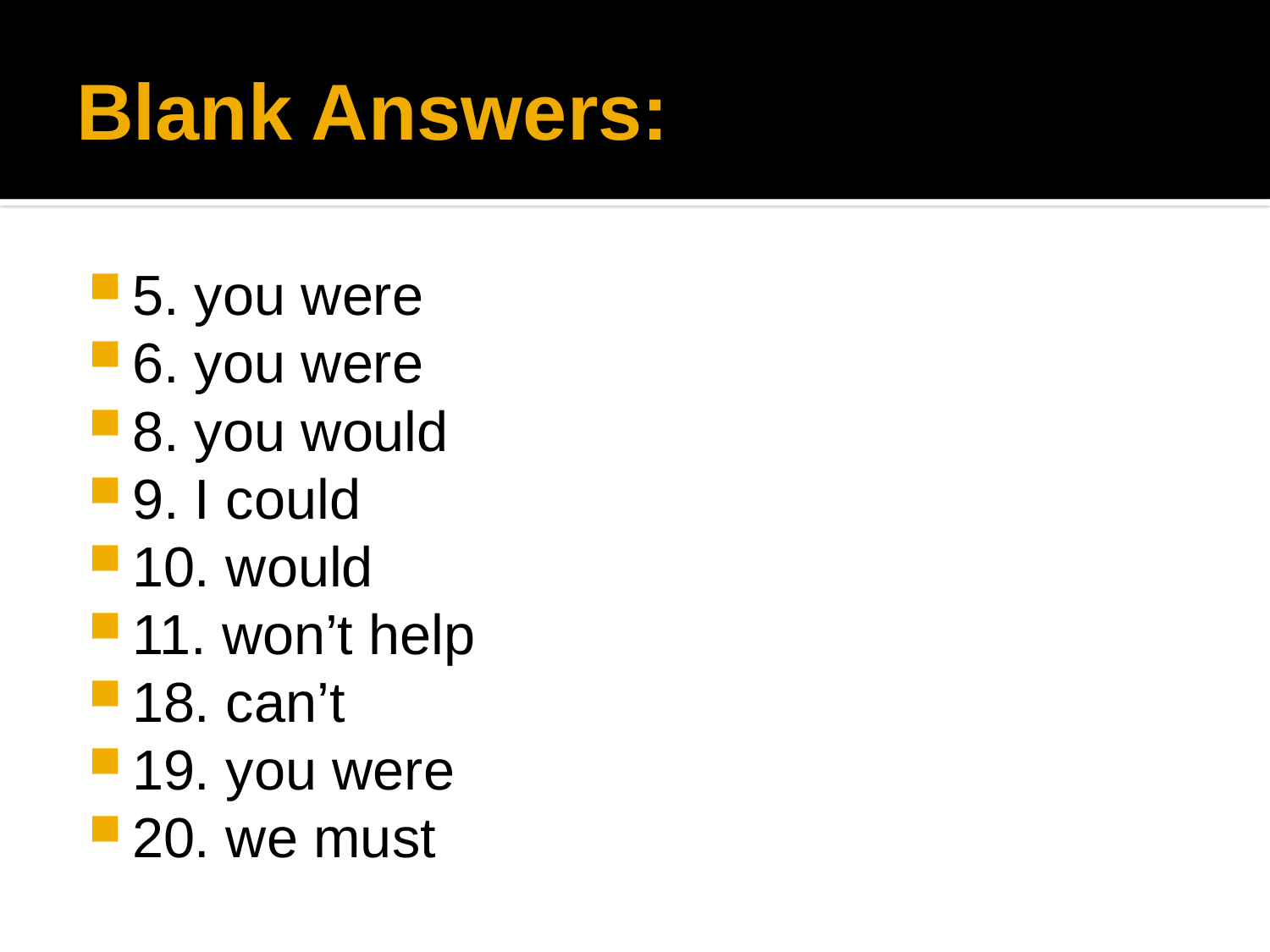

# Blank Answers:
5. you were
6. you were
8. you would
9. I could
10. would
11. won’t help
18. can’t
19. you were
20. we must